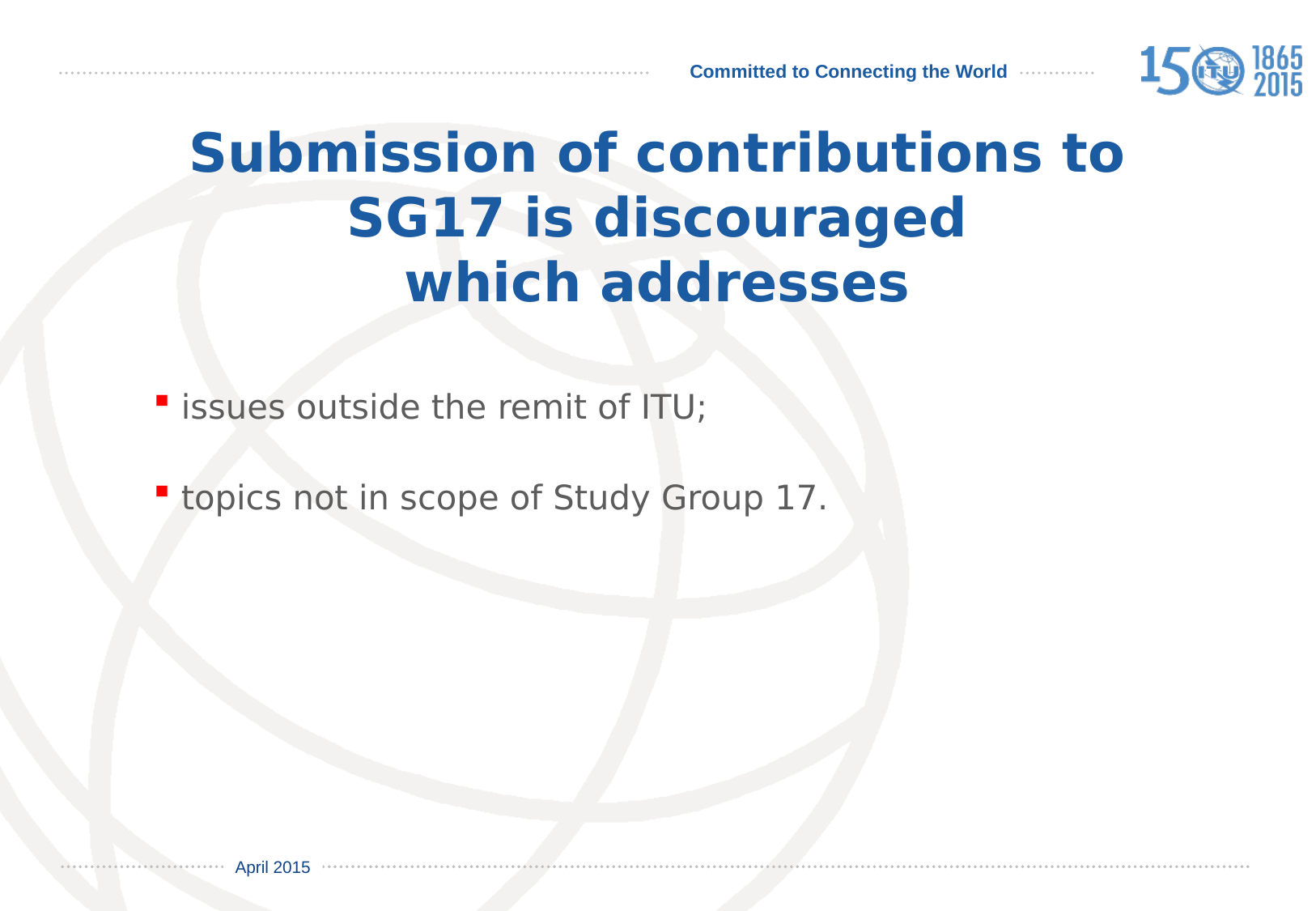

# Submission of contributions to SG17 is discouraged which addresses
 issues outside the remit of ITU;

 topics not in scope of Study Group 17.